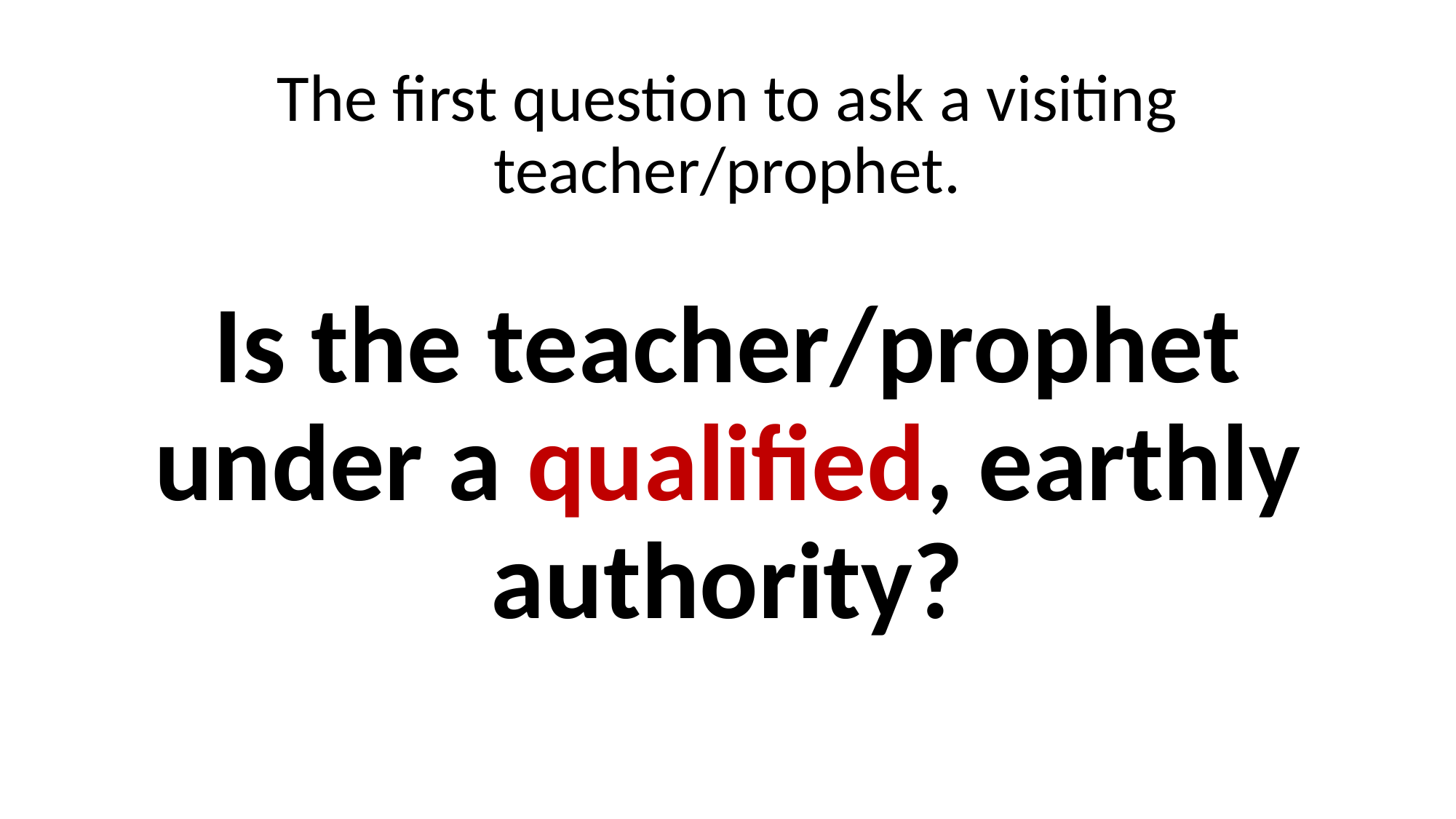

# The first question to ask a visiting teacher/prophet.
Is the teacher/prophet under a qualified, earthly authority?